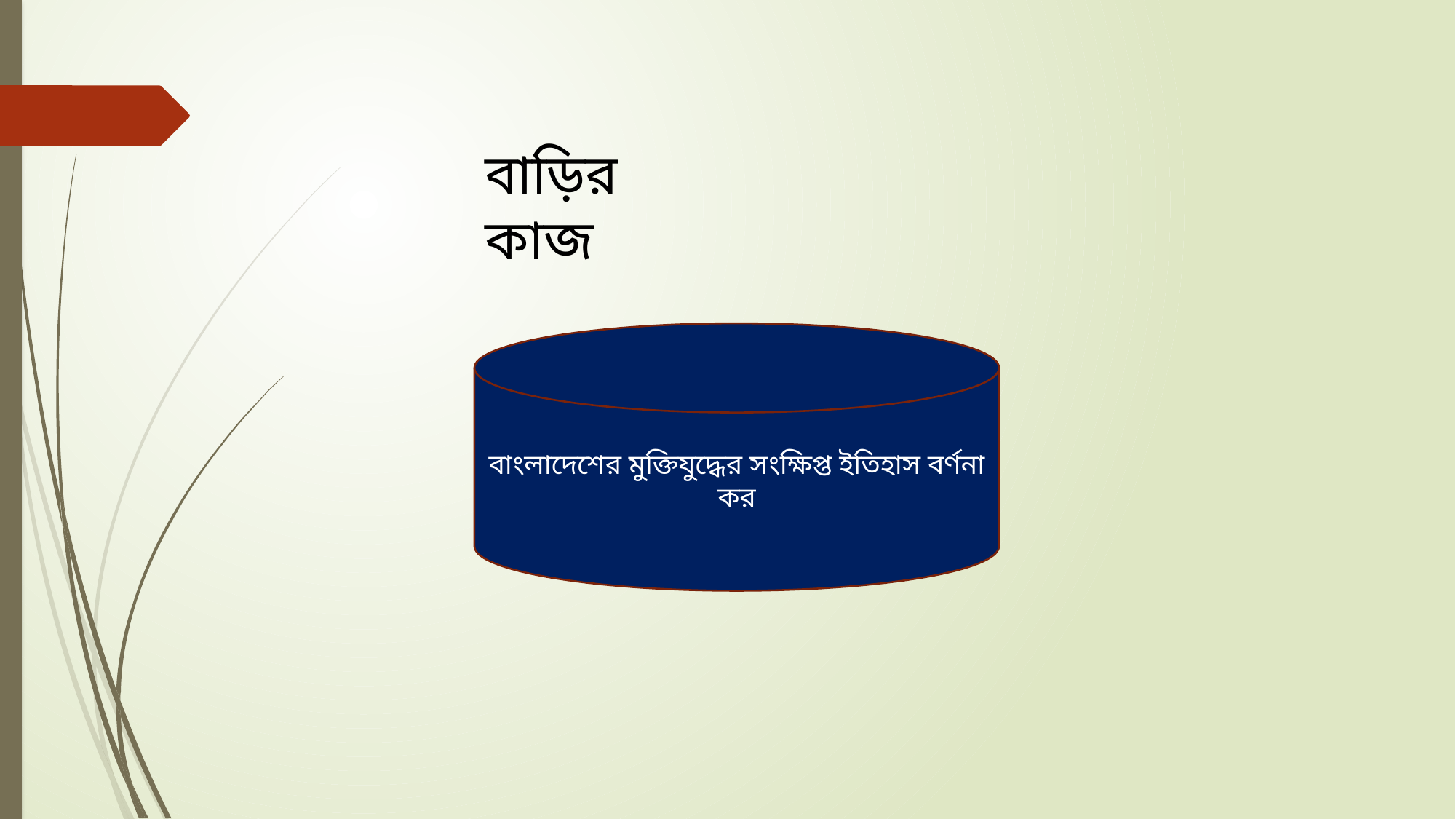

বাড়ির কাজ
বাংলাদেশের মুক্তিযুদ্ধের সংক্ষিপ্ত ইতিহাস বর্ণনা কর